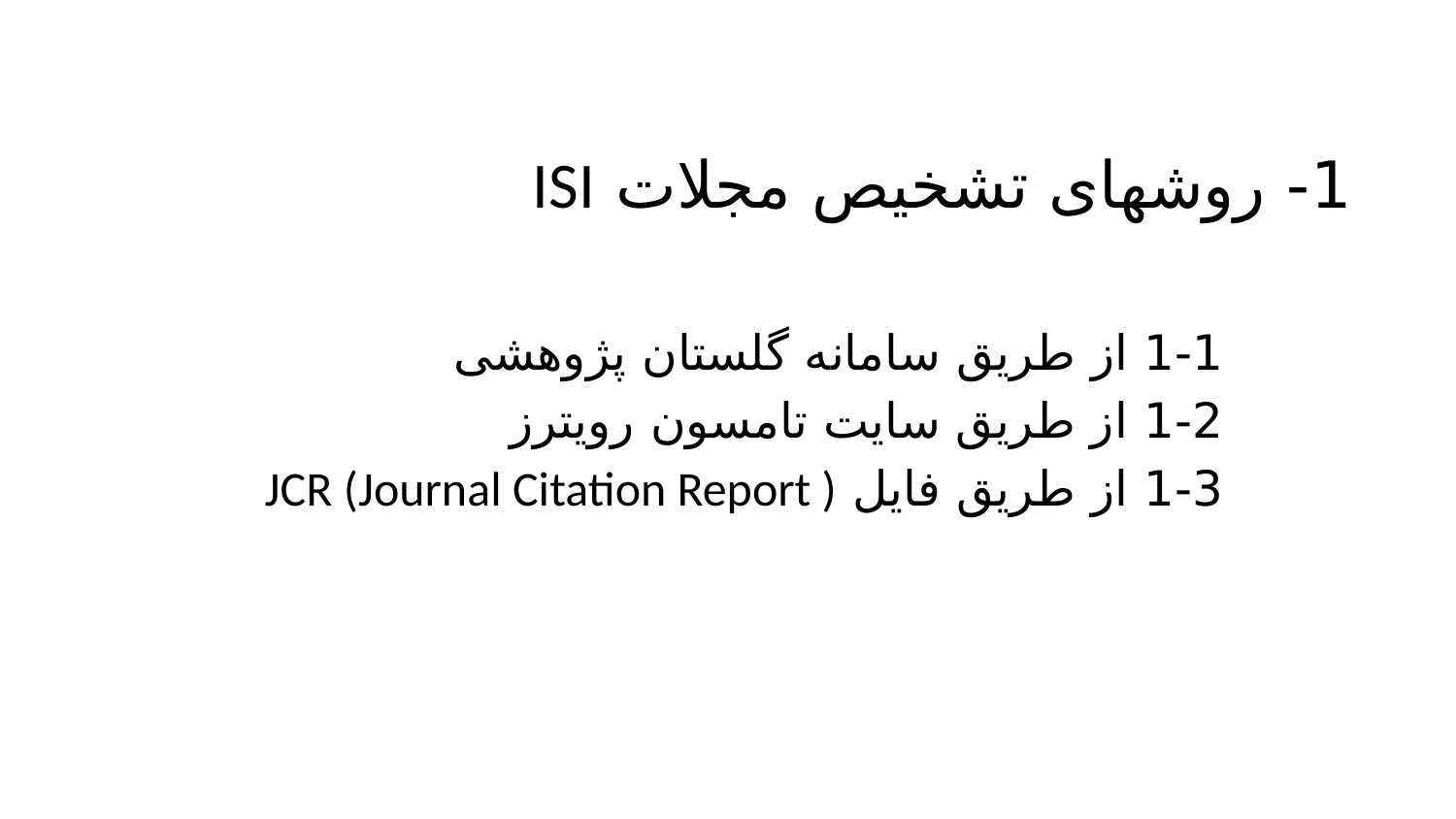

1- روشهای تشخیص مجلات ISI

1-1 از طریق سامانه گلستان پژوهشی
1-2 از طریق سایت تامسون رویترز
1-3 از طریق فایل JCR (Journal Citation Report )